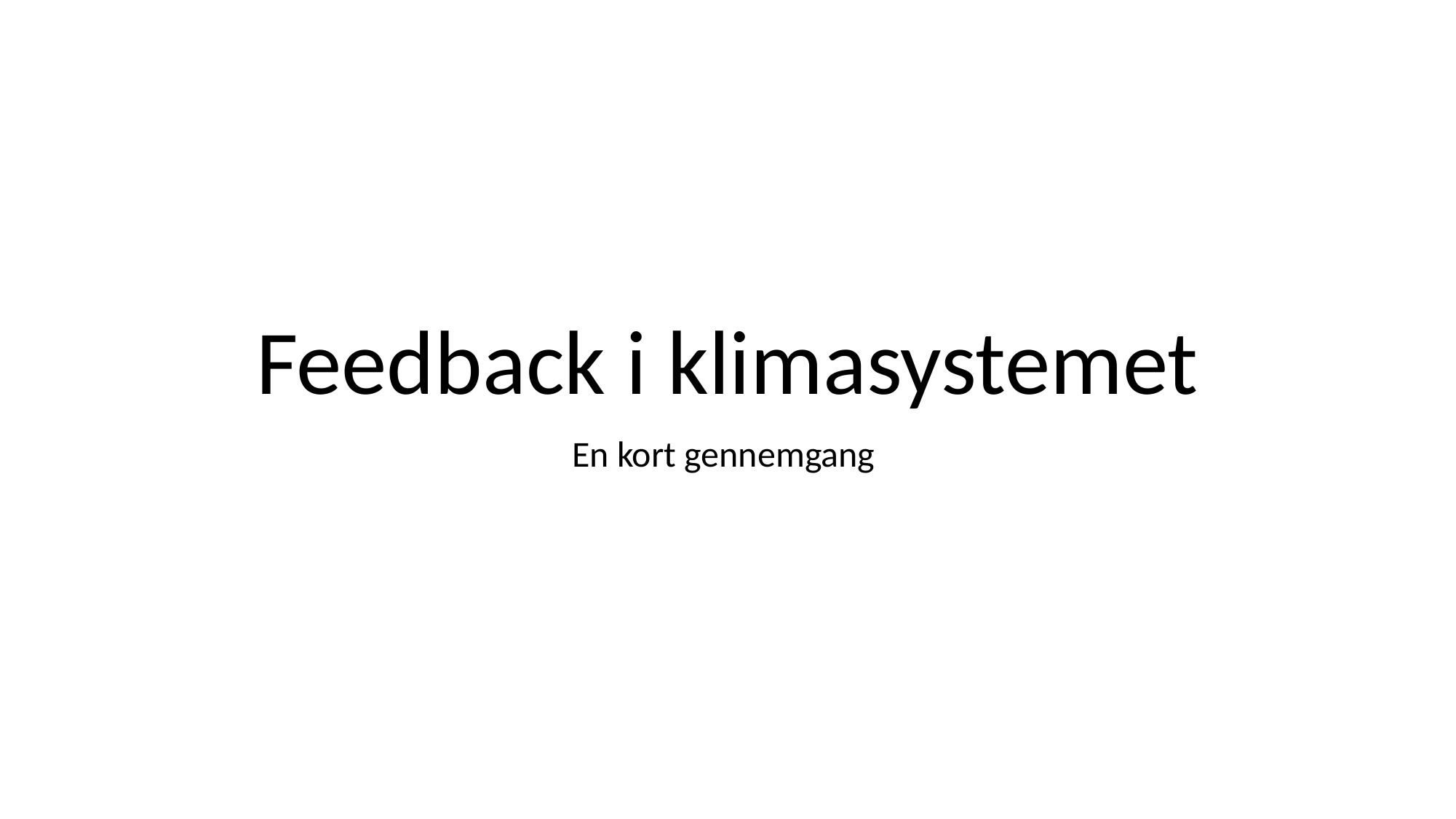

# Feedback i klimasystemet
En kort gennemgang